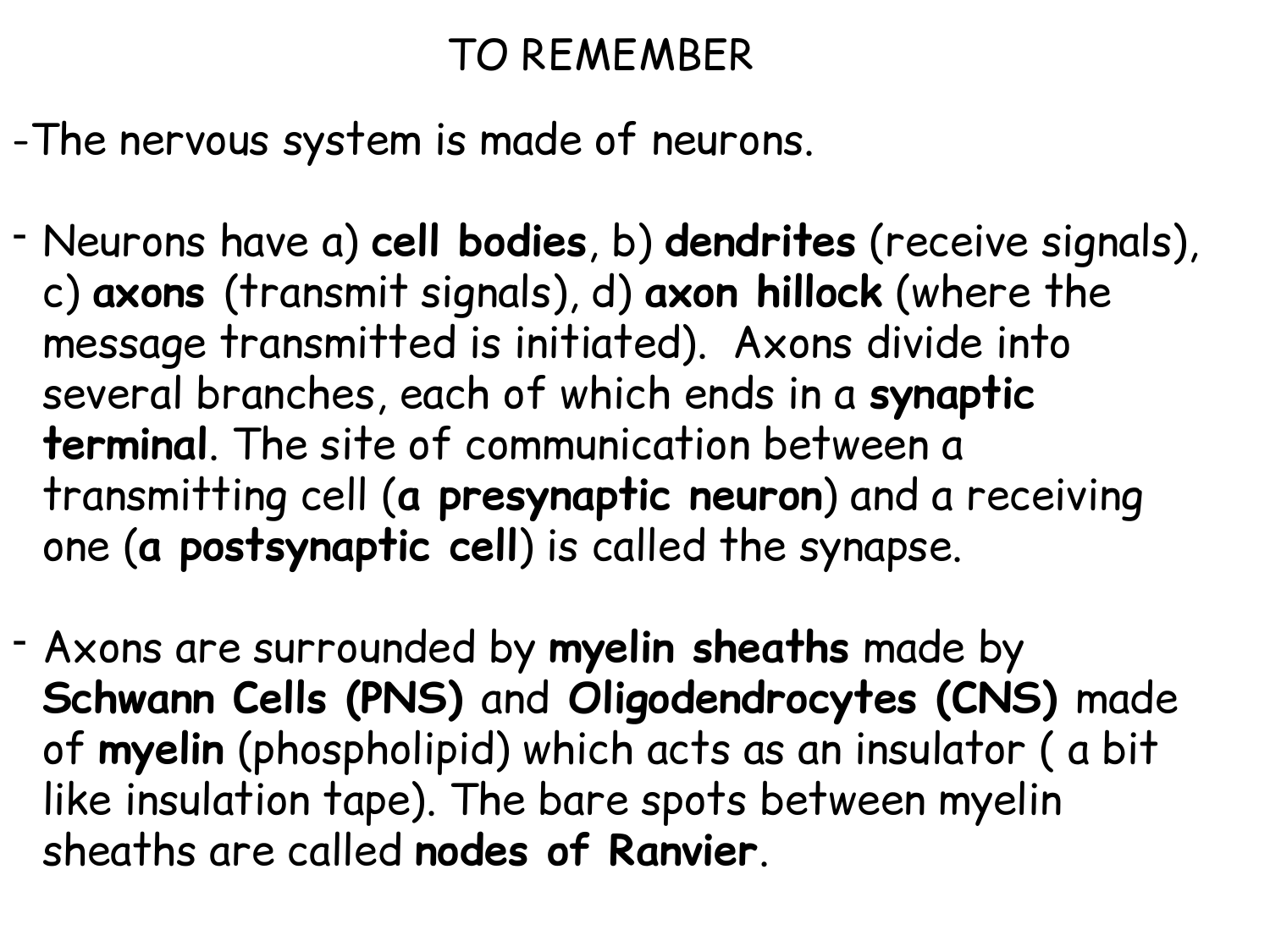

TO REMEMBER
-The nervous system is made of neurons.

Neurons have a) cell bodies, b) dendrites (receive signals), c) axons (transmit signals), d) axon hillock (where the message transmitted is initiated).  Axons divide into several branches, each of which ends in a synaptic terminal. The site of communication between a transmitting cell (a presynaptic neuron) and a receiving one (a postsynaptic cell) is called the synapse.

Axons are surrounded by myelin sheaths made by Schwann Cells (PNS) and Oligodendrocytes (CNS) made of myelin (phospholipid) which acts as an insulator ( a bit like insulation tape). The bare spots between myelin sheaths are called nodes of Ranvier.